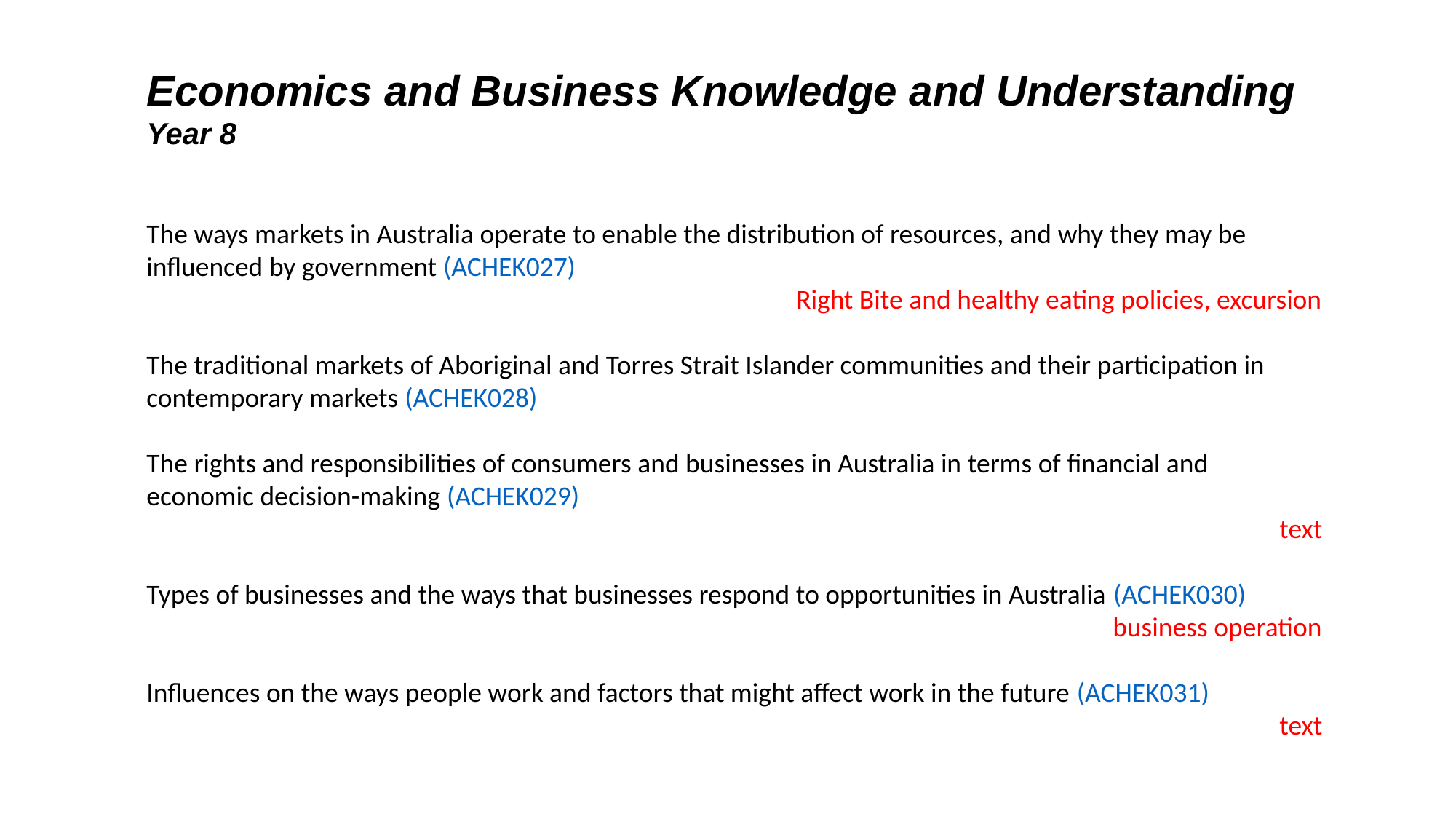

Economics and Business Knowledge and Understanding
Year 8

The ways markets in Australia operate to enable the distribution of resources, and why they may be influenced by government (ACHEK027)
Right Bite and healthy eating policies, excursion

The traditional markets of Aboriginal and Torres Strait Islander communities and their participation in contemporary markets (ACHEK028)

The rights and responsibilities of consumers and businesses in Australia in terms of financial and economic decision-making (ACHEK029)
text

Types of businesses and the ways that businesses respond to opportunities in Australia (ACHEK030)
 business operation

Influences on the ways people work and factors that might affect work in the future (ACHEK031)
text